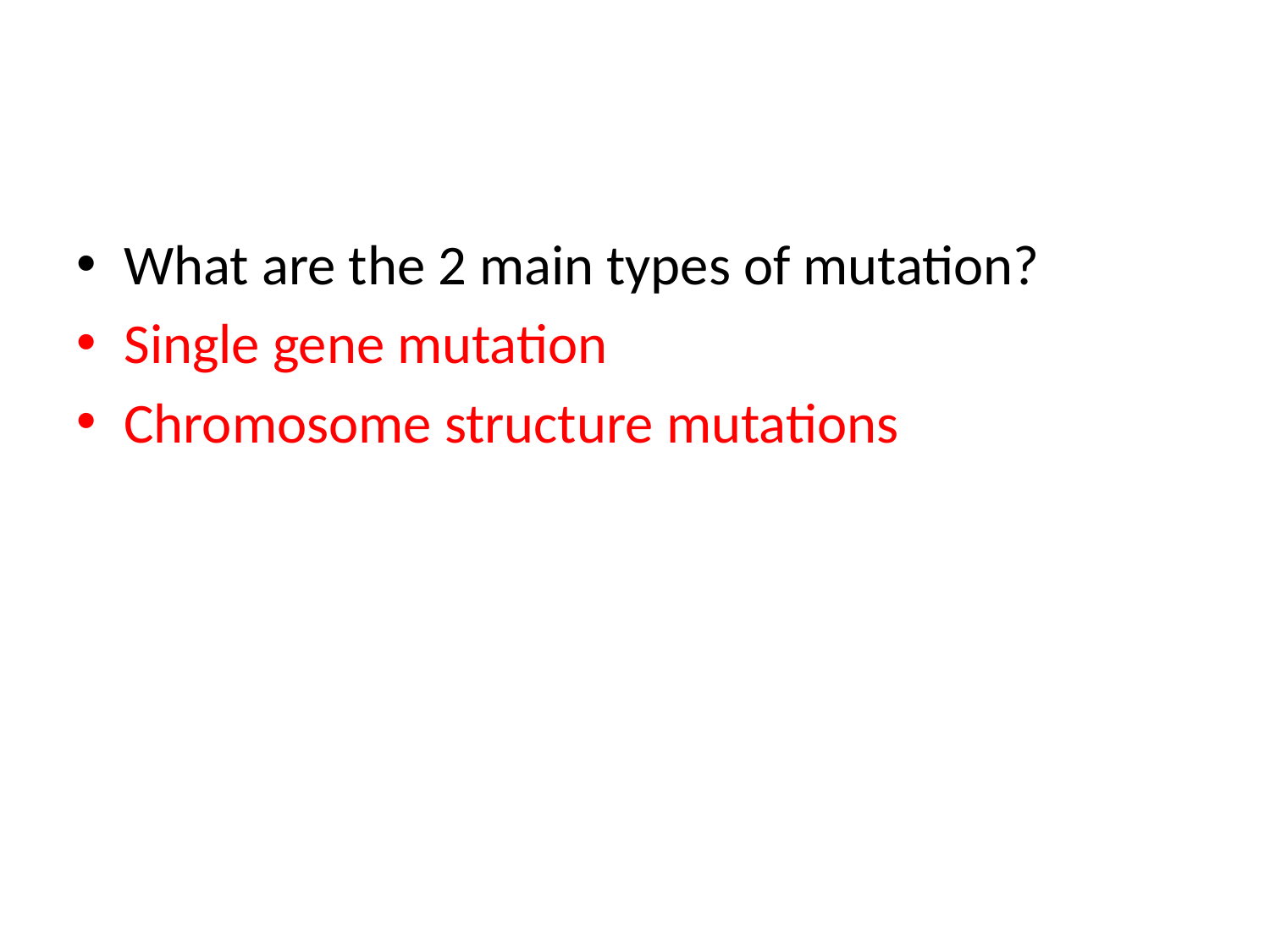

#
What are the 2 main types of mutation?
Single gene mutation
Chromosome structure mutations